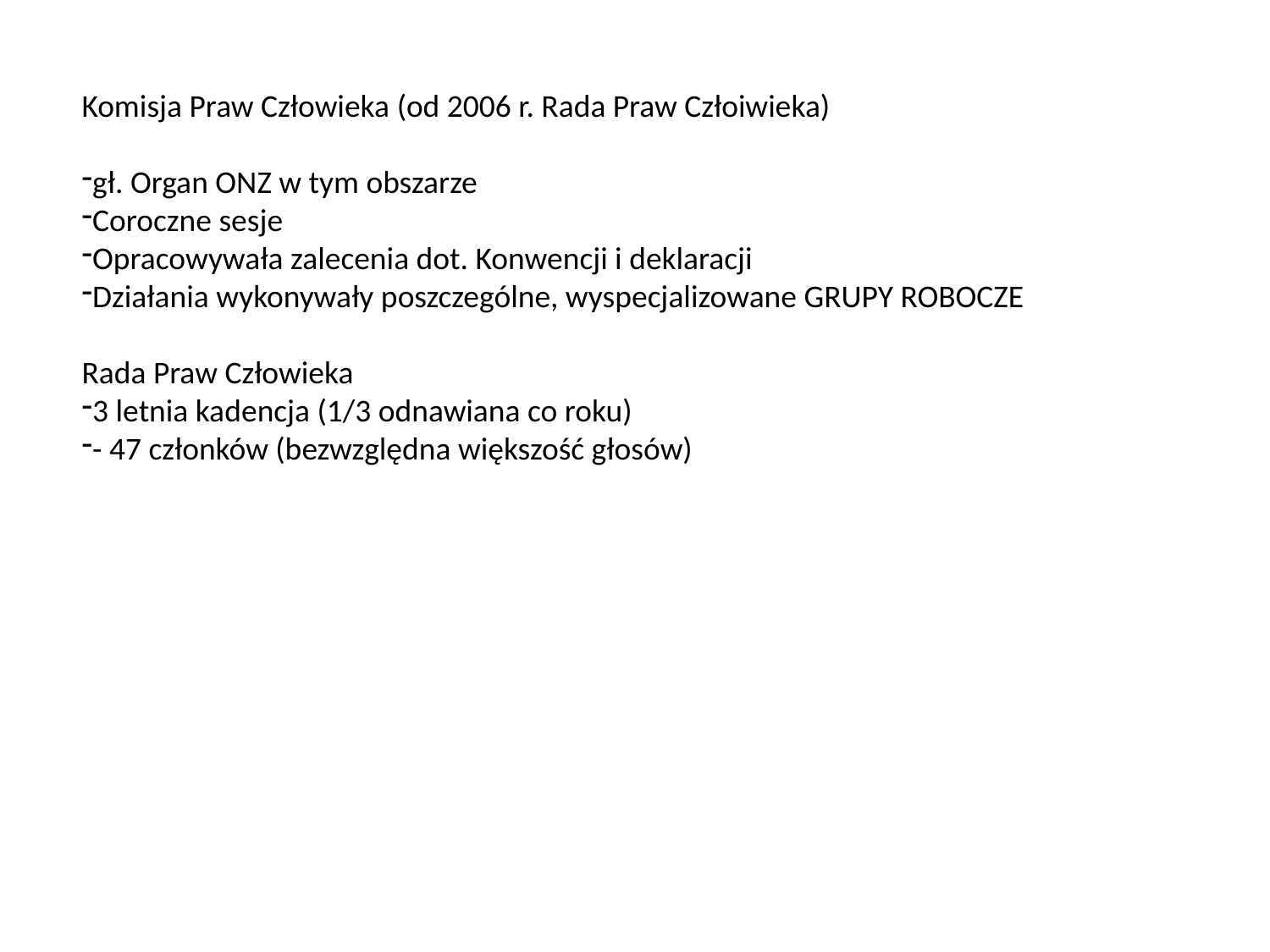

Komisja Praw Człowieka (od 2006 r. Rada Praw Człoiwieka)

gł. Organ ONZ w tym obszarze
Coroczne sesje
Opracowywała zalecenia dot. Konwencji i deklaracji
Działania wykonywały poszczególne, wyspecjalizowane GRUPY ROBOCZE

Rada Praw Człowieka
3 letnia kadencja (1/3 odnawiana co roku)
- 47 członków (bezwzględna większość głosów)